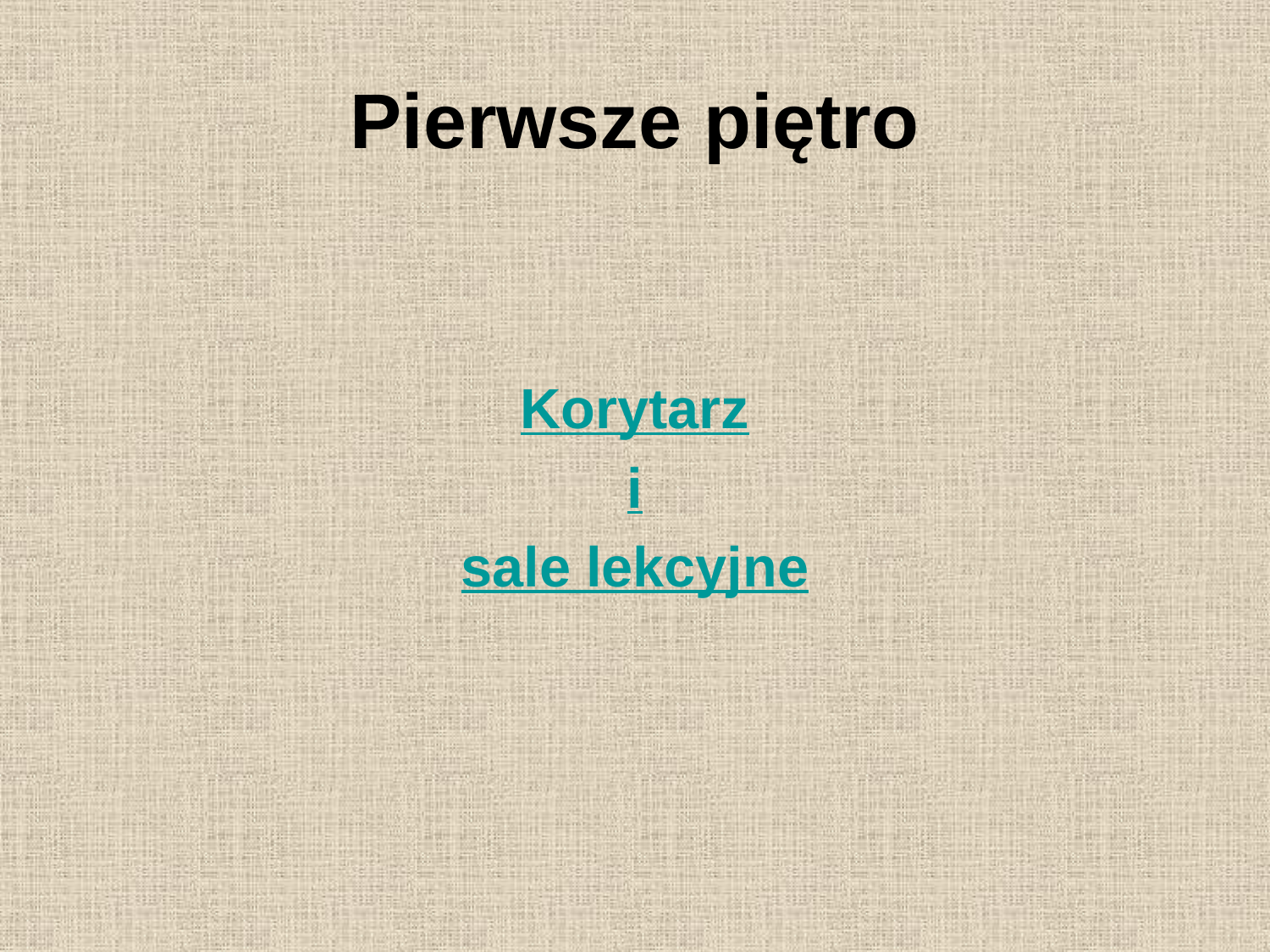

# Pierwsze piętro
Korytarz
i
sale lekcyjne